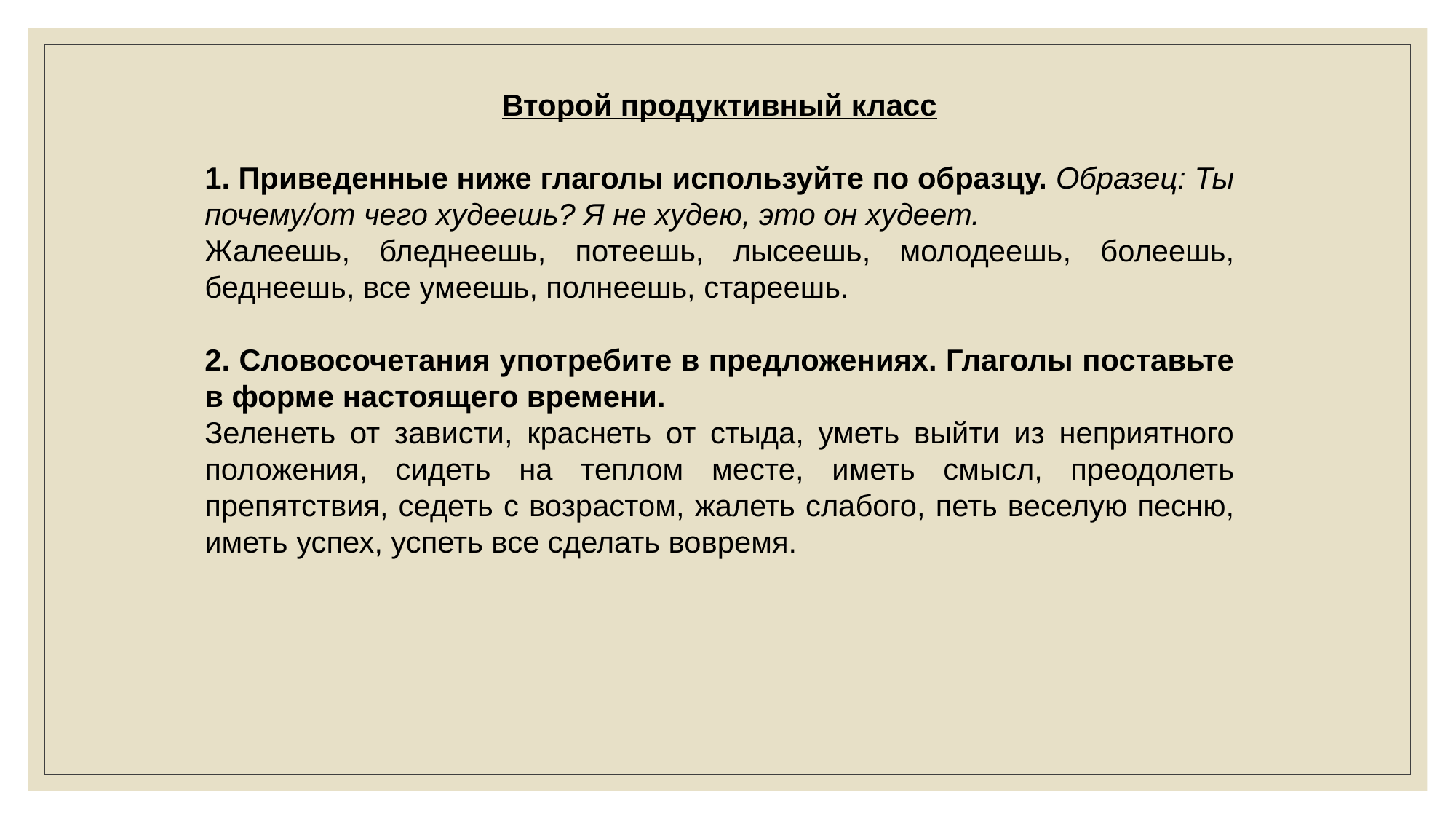

Второй продуктивный класс

1. Приведенные ниже глаголы используйте по образцу. Образец: Ты почему/от чего худеешь? Я не худею, это он худеет.
Жалеешь, бледнеешь, потеешь, лысеешь, молодеешь, болеешь, беднеешь, все умеешь, полнеешь, стареешь.

2. Словосочетания употребите в предложениях. Глаголы поставьте в форме настоящего времени.
Зеленеть от зависти, краснеть от стыда, уметь выйти из неприятного положения, сидеть на теплом месте, иметь смысл, преодолеть препятствия, седеть с возрастом, жалеть слабого, петь веселую песню, иметь успех, успеть все сделать вовремя.